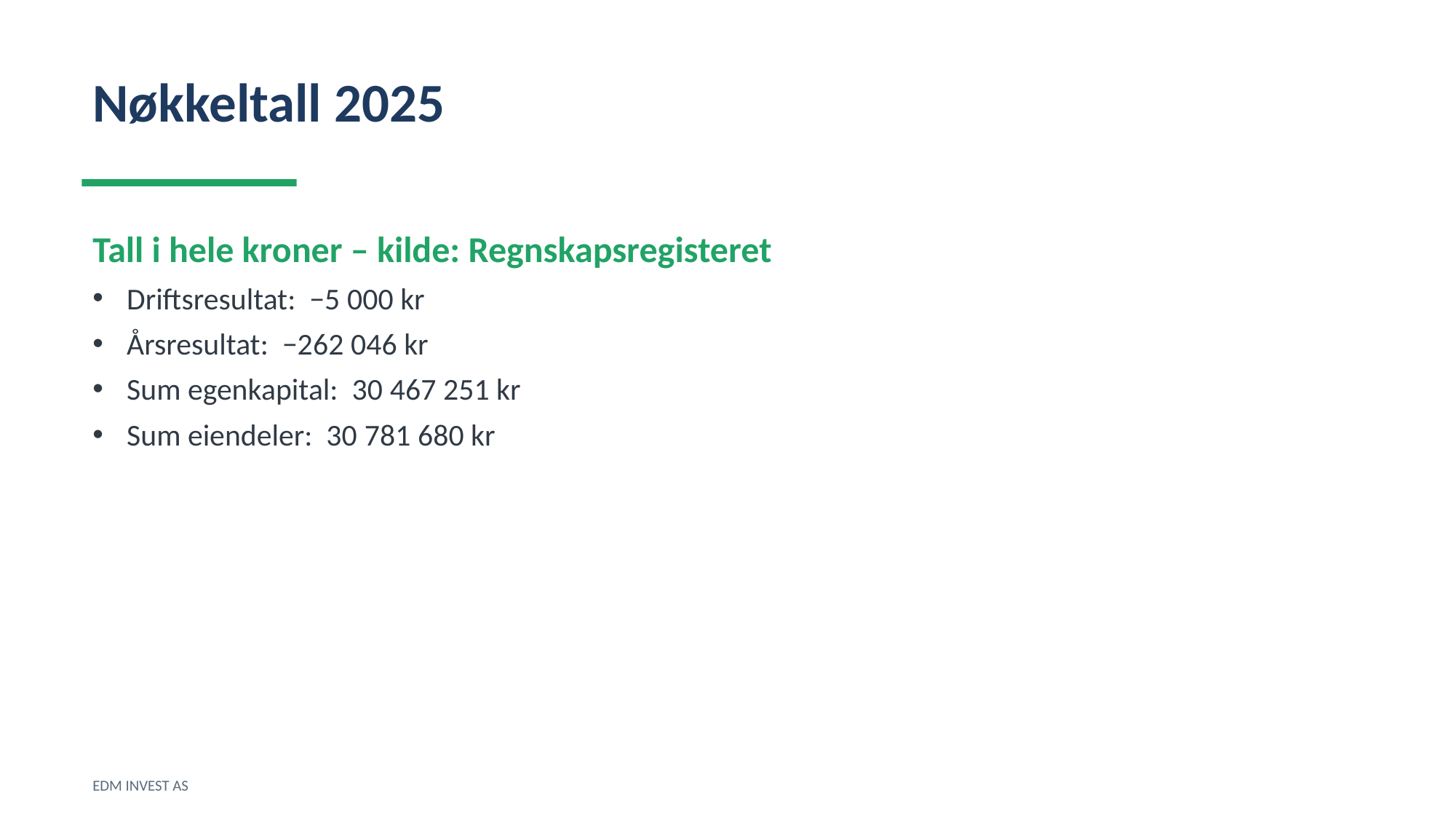

Nøkkeltall 2025

Tall i hele kroner – kilde: Regnskapsregisteret
Driftsresultat:  −5 000 kr
Årsresultat:  −262 046 kr
Sum egenkapital:  30 467 251 kr
Sum eiendeler:  30 781 680 kr
EDM INVEST AS